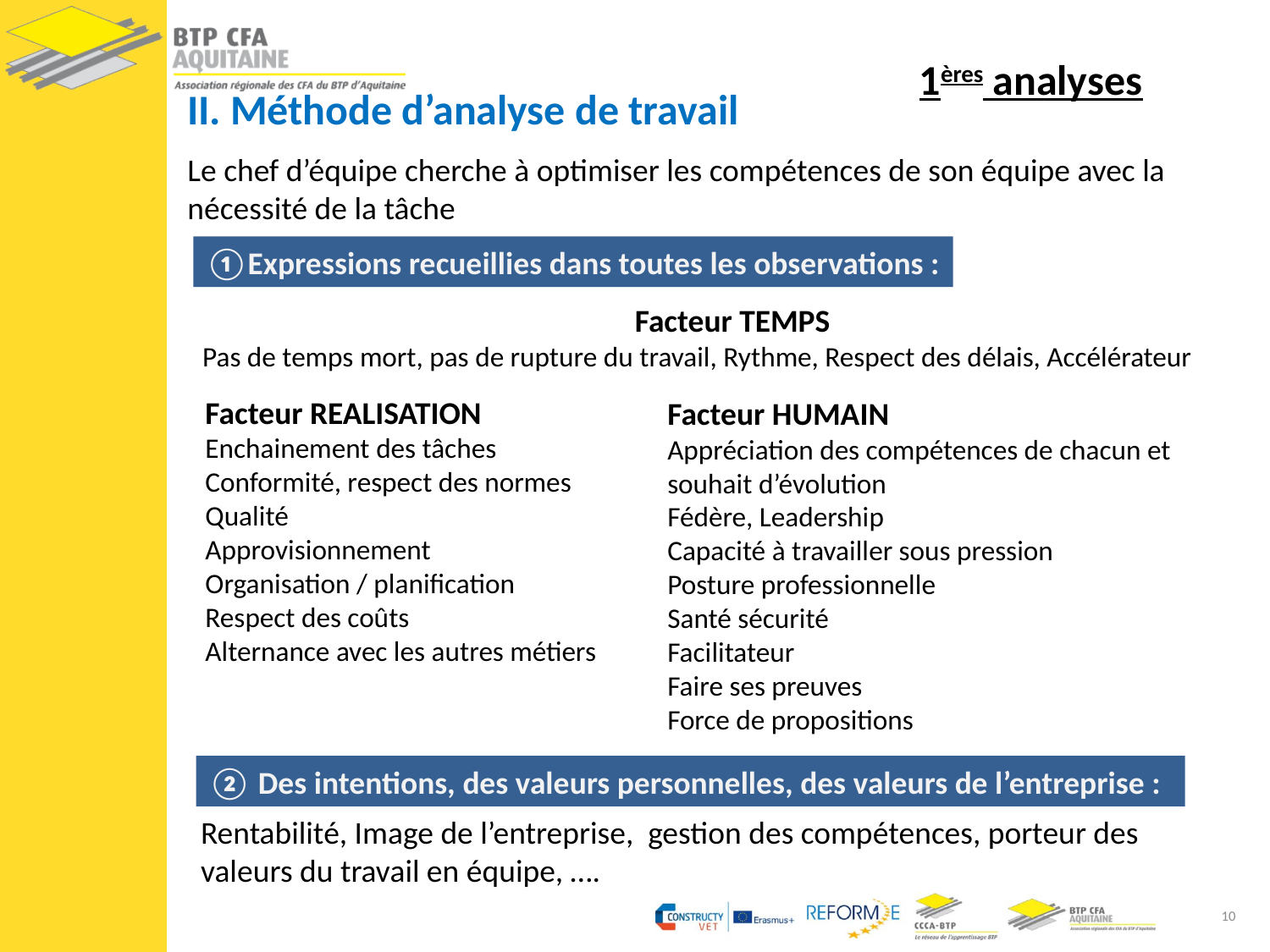

# 1ères analyses
II. Méthode d’analyse de travail
Le chef d’équipe cherche à optimiser les compétences de son équipe avec la nécessité de la tâche

Facteur TEMPS
Pas de temps mort, pas de rupture du travail, Rythme, Respect des délais, Accélérateur
Facteur REALISATION
Enchainement des tâches
Conformité, respect des normes
Qualité
Approvisionnement
Organisation / planification
Respect des coûts
Alternance avec les autres métiers
Facteur HUMAIN
Appréciation des compétences de chacun et souhait d’évolution
Fédère, Leadership
Capacité à travailler sous pression
Posture professionnelle
Santé sécurité
Facilitateur
Faire ses preuves
Force de propositions

Rentabilité, Image de l’entreprise,  gestion des compétences, porteur des valeurs du travail en équipe, ….
①Expressions recueillies dans toutes les observations :
② Des intentions, des valeurs personnelles, des valeurs de l’entreprise :